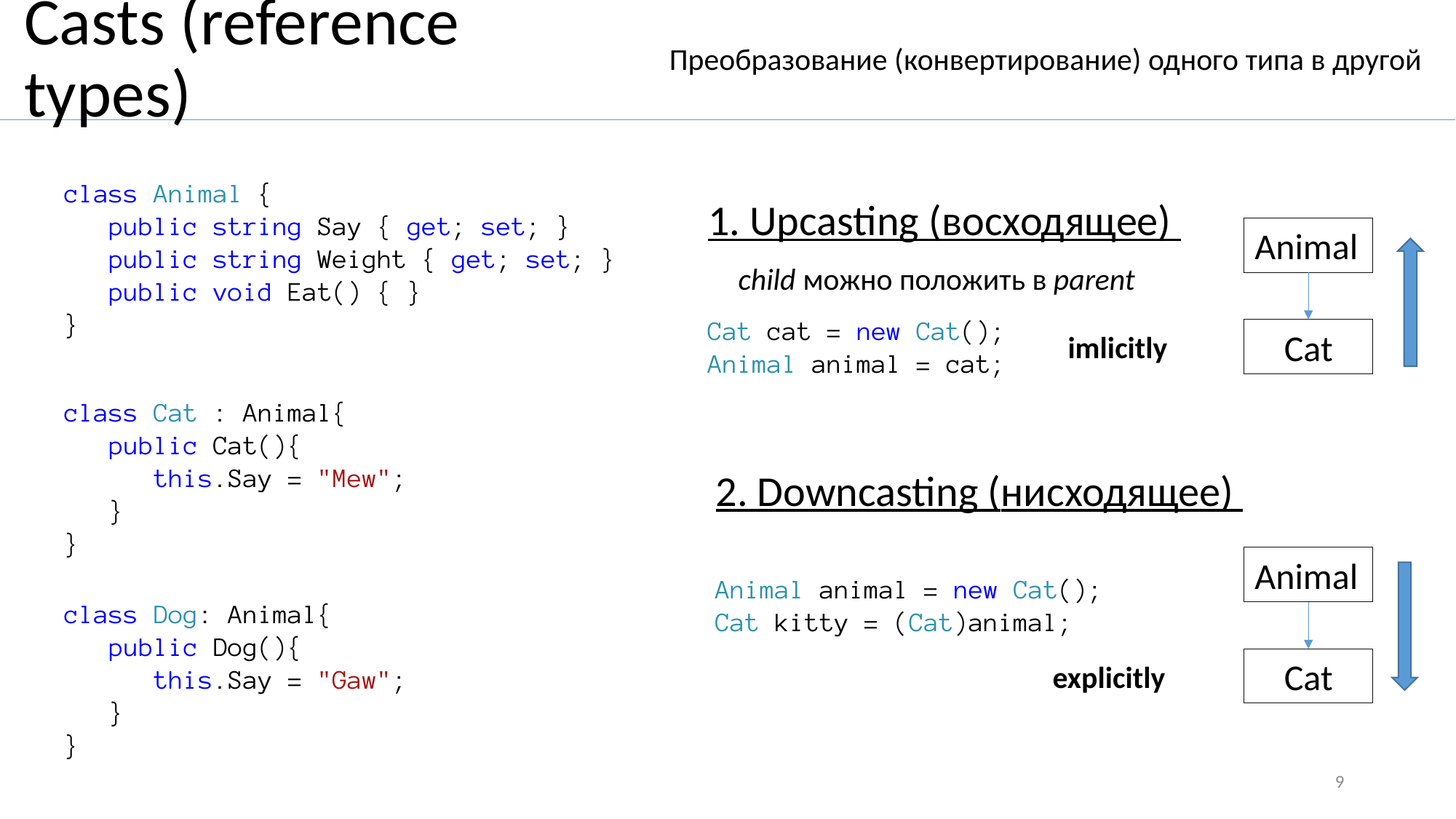

# Casts (reference types)
Преобразование (конвертирование) одного типа в другой
class Animal {
   public string Say { get; set; }
   public string Weight { get; set; }
   public void Eat() { }
}
1. Upcasting (восходящее)
Animal

child можно положить в parent
Cat cat = new Cat();
Animal animal = cat;
Cat
imlicitly
class Cat : Animal{
   public Cat(){
      this.Say = "Mew";
   }
}
2. Downcasting (нисходящее)
Animal

Animal animal = new Cat();
Cat kitty = (Cat)animal;
class Dog: Animal{
   public Dog(){
      this.Say = "Gaw";
   }
}
Cat
explicitly
9